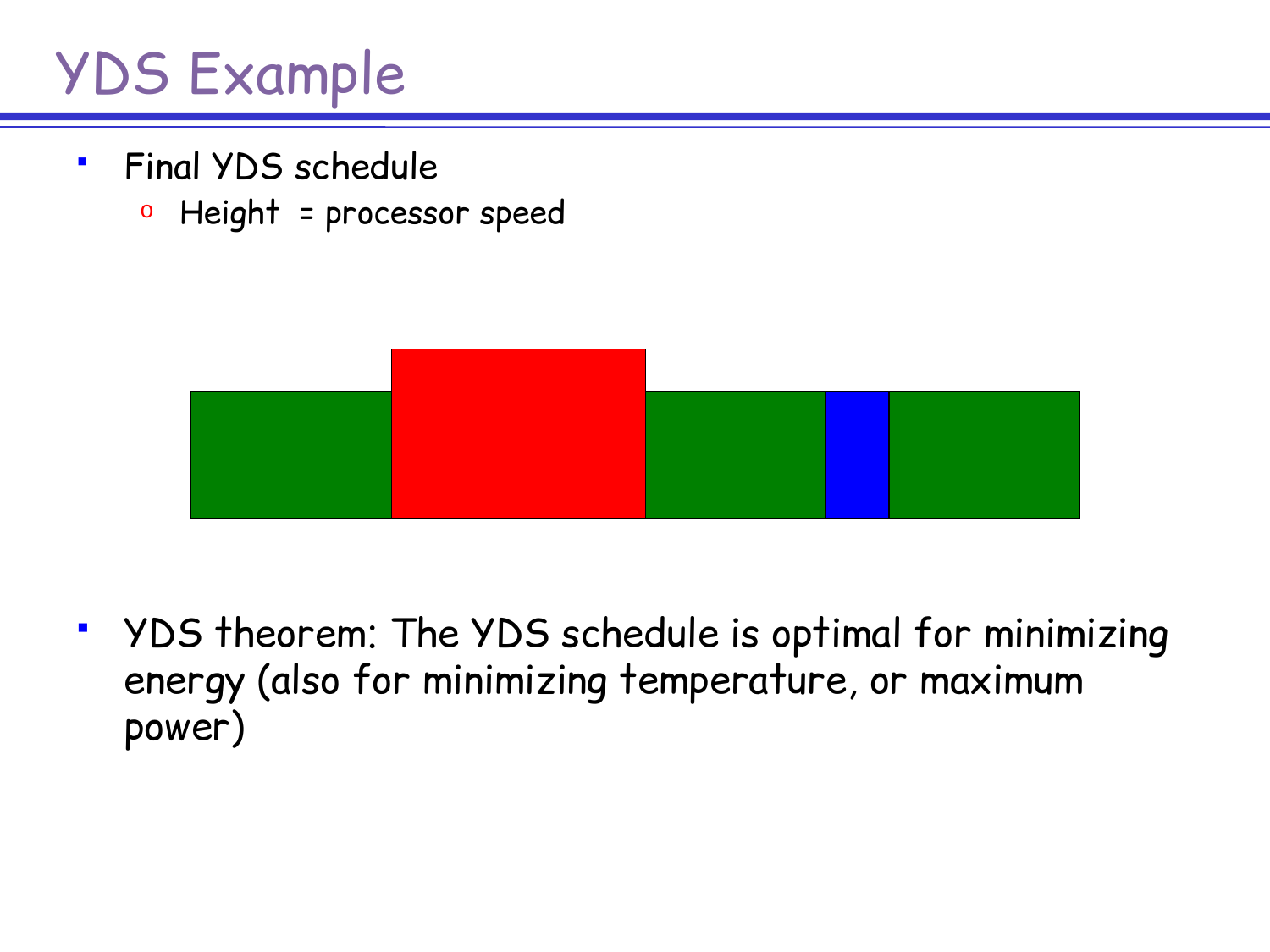

# YDS Example
Final YDS schedule
Height  = processor speed

YDS theorem: The YDS schedule is optimal for minimizing energy (also for minimizing temperature, or maximum power)